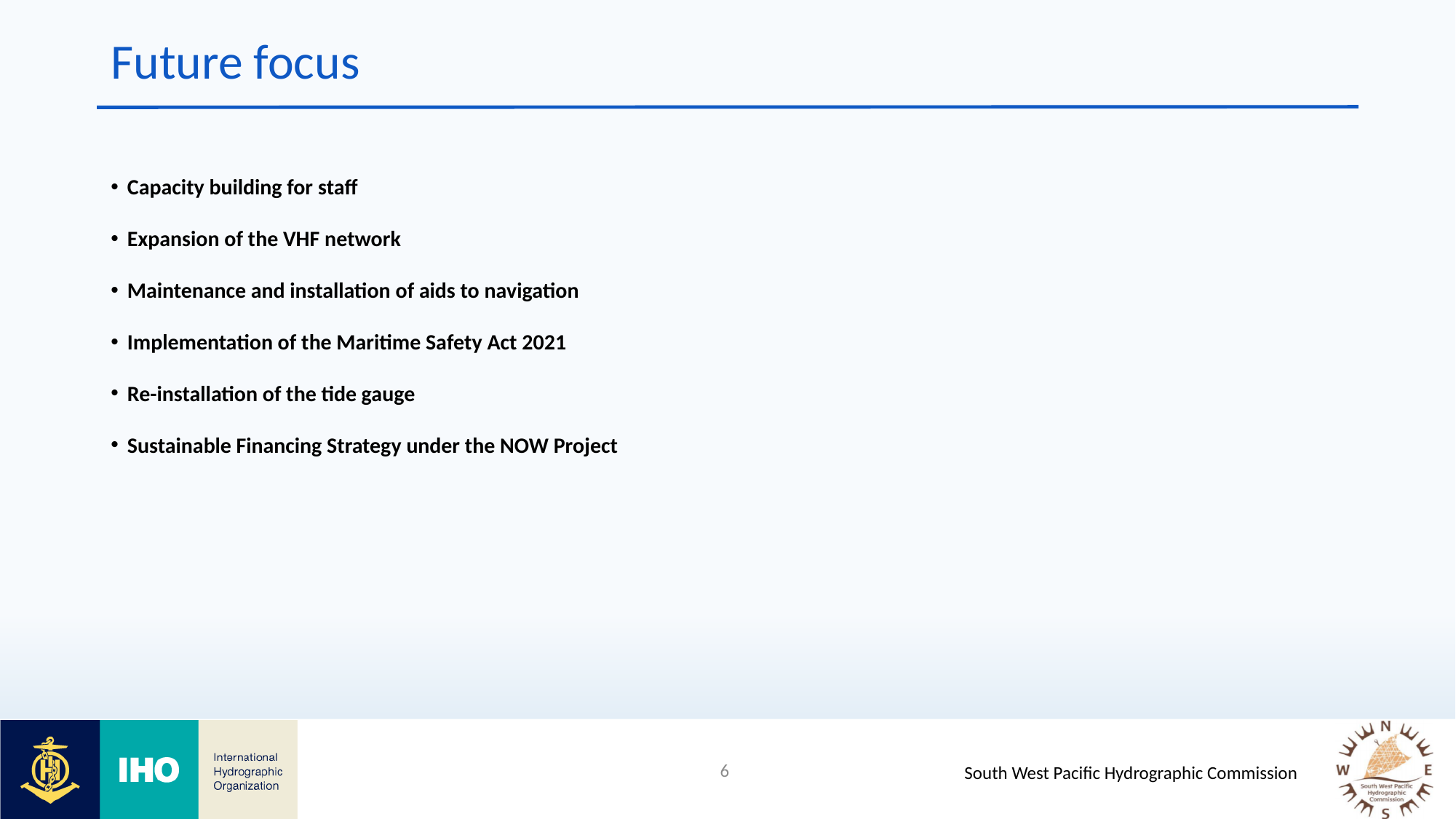

# Future focus
Capacity building for staff

Expansion of the VHF network

Maintenance and installation of aids to navigation

Implementation of the Maritime Safety Act 2021

Re-installation of the tide gauge

Sustainable Financing Strategy under the NOW Project

6